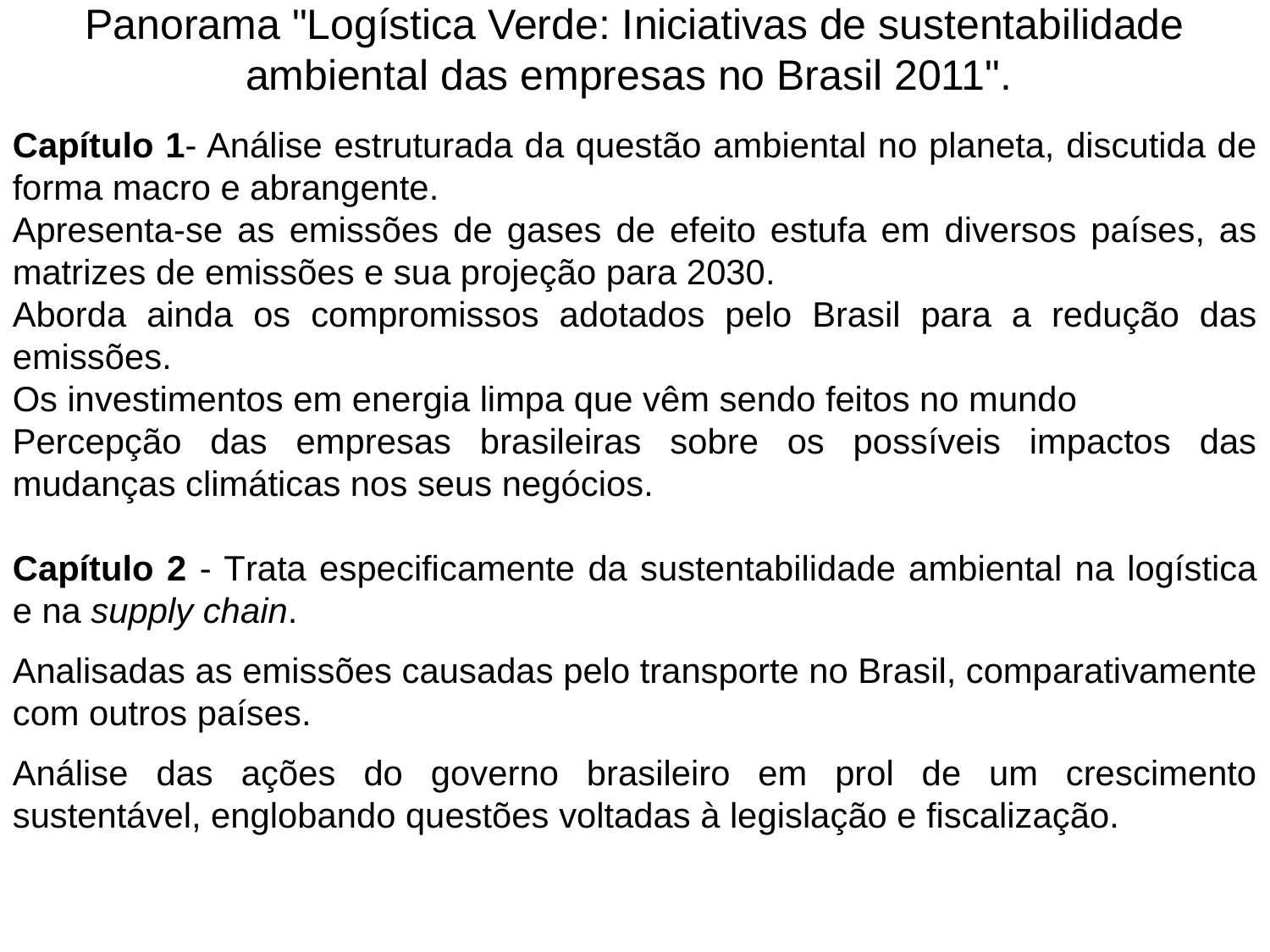

Panorama "Logística Verde: Iniciativas de sustentabilidade ambiental das empresas no Brasil 2011".
Capítulo 1- Análise estruturada da questão ambiental no planeta, discutida de forma macro e abrangente.
Apresenta-se as emissões de gases de efeito estufa em diversos países, as matrizes de emissões e sua projeção para 2030.
Aborda ainda os compromissos adotados pelo Brasil para a redução das emissões.
Os investimentos em energia limpa que vêm sendo feitos no mundo
Percepção das empresas brasileiras sobre os possíveis impactos das mudanças climáticas nos seus negócios.
Capítulo 2 - Trata especificamente da sustentabilidade ambiental na logística e na supply chain.
Analisadas as emissões causadas pelo transporte no Brasil, comparativamente com outros países.
Análise das ações do governo brasileiro em prol de um crescimento sustentável, englobando questões voltadas à legislação e fiscalização.